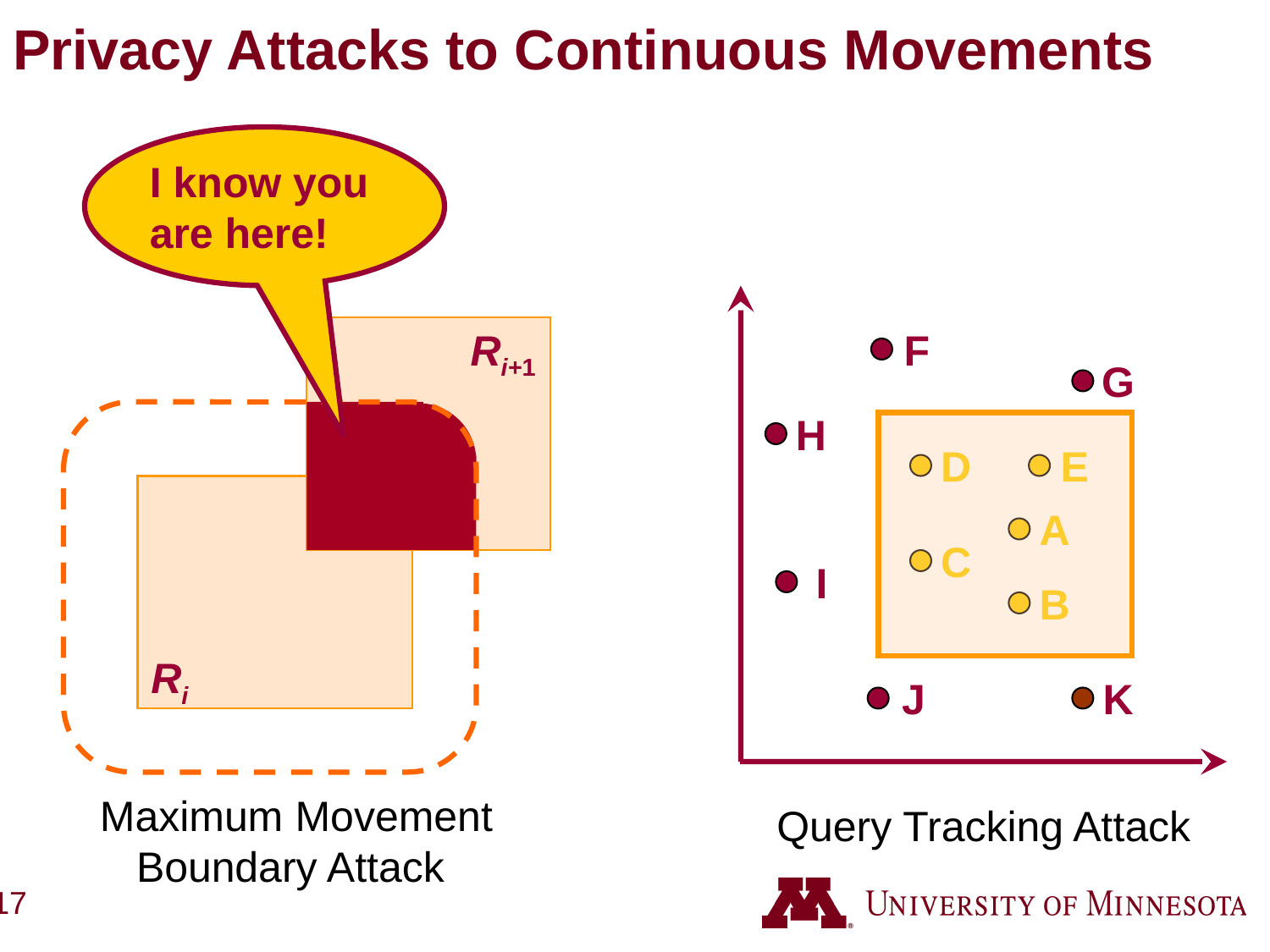

Privacy Attacks to Continuous Movements
I know you are here!

Ri+1
F

G

H

D

E

A

C

I

B

Ri
J

K

Maximum Movement Boundary Attack
Query Tracking Attack